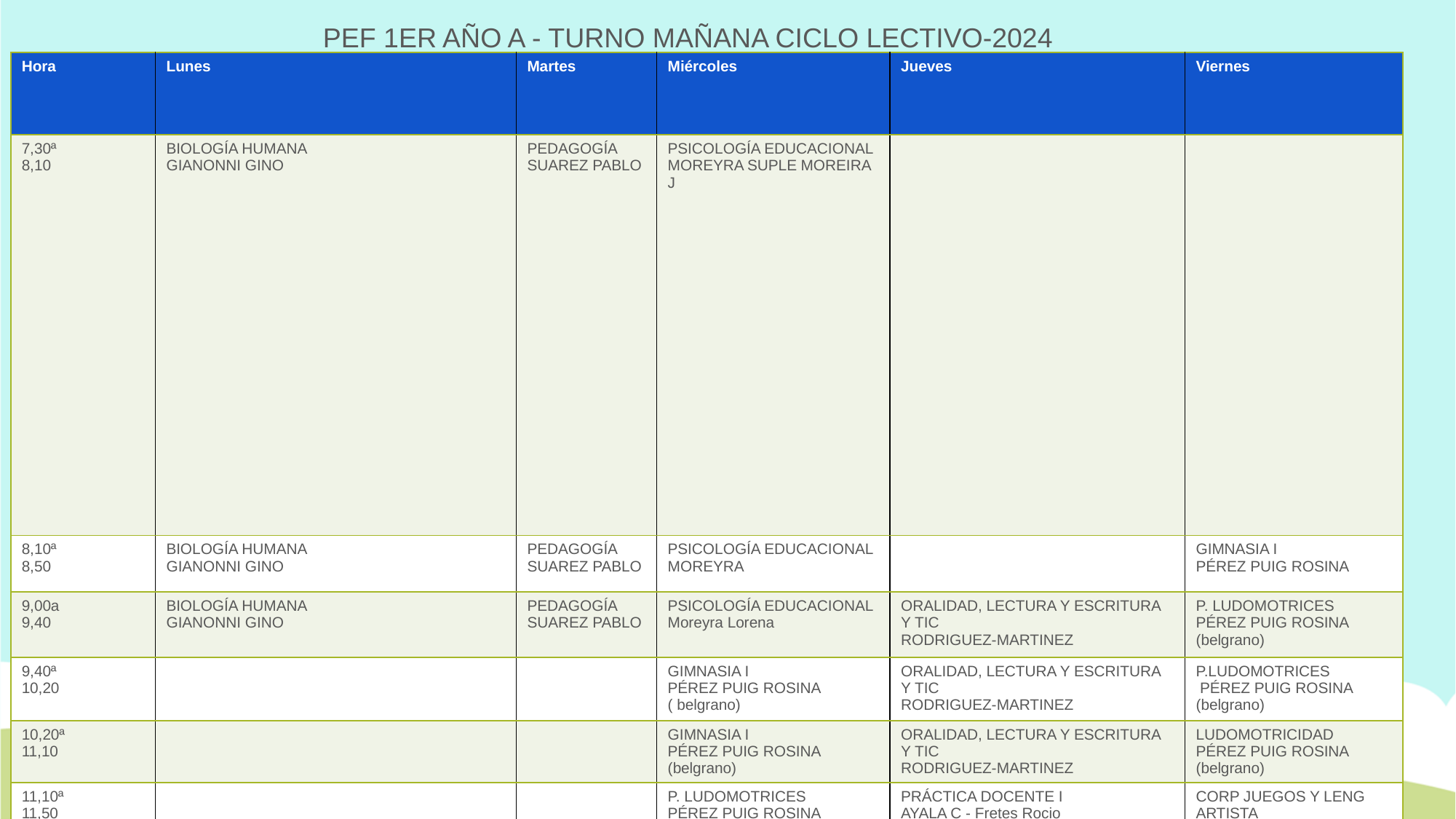

# PEF 1ER AÑO A - TURNO MAÑANA CICLO LECTIVO-2024
| Hora | Lunes | Martes | Miércoles | Jueves | Viernes |
| --- | --- | --- | --- | --- | --- |
| 7,30ª 8,10 | BIOLOGÍA HUMANA GIANONNI GINO | PEDAGOGÍA SUAREZ PABLO | PSICOLOGÍA EDUCACIONAL MOREYRA SUPLE MOREIRA J |  |  |
| 8,10ª 8,50 | BIOLOGÍA HUMANA GIANONNI GINO | PEDAGOGÍA SUAREZ PABLO | PSICOLOGÍA EDUCACIONAL MOREYRA |  | GIMNASIA I PÉREZ PUIG ROSINA |
| 9,00a 9,40 | BIOLOGÍA HUMANA GIANONNI GINO | PEDAGOGÍA SUAREZ PABLO | PSICOLOGÍA EDUCACIONAL Moreyra Lorena | ORALIDAD, LECTURA Y ESCRITURA Y TIC RODRIGUEZ-MARTINEZ | P. LUDOMOTRICES PÉREZ PUIG ROSINA (belgrano) |
| 9,40ª 10,20 |  |  | GIMNASIA I PÉREZ PUIG ROSINA ( belgrano) | ORALIDAD, LECTURA Y ESCRITURA Y TIC RODRIGUEZ-MARTINEZ | P.LUDOMOTRICES PÉREZ PUIG ROSINA (belgrano) |
| 10,20ª 11,10 |  |  | GIMNASIA I PÉREZ PUIG ROSINA (belgrano) | ORALIDAD, LECTURA Y ESCRITURA Y TIC RODRIGUEZ-MARTINEZ | LUDOMOTRICIDAD PÉREZ PUIG ROSINA (belgrano) |
| 11,10ª 11,50 |  |  | P. LUDOMOTRICES PÉREZ PUIG ROSINA (belgrano) | PRÁCTICA DOCENTE I AYALA C - Fretes Rocio | CORP JUEGOS Y LENG ARTISTA Maria Retamar (ART 80)-PÉREZ PUIG belgrano) |
| 11,50ª 12,30 | PRACTICAS ACUATICAS (ALOY PABLO) |  | PRACTICAS ACUATICAS (ALOY PABLO) | PRÁCTICA DOCENTE I AYALA C SUPLE GARCIA F - Fretes Rocío | CORP JUEGOS Y LENG ARTÍSTICO |
| 12,30ª 13,10 | PRACTICAS ACUATICAS (ALOY PABLO) |  | PRACTICAS ACUATICAS |  | CORPO JUEGOS Y LENG ARTÍSTICO |